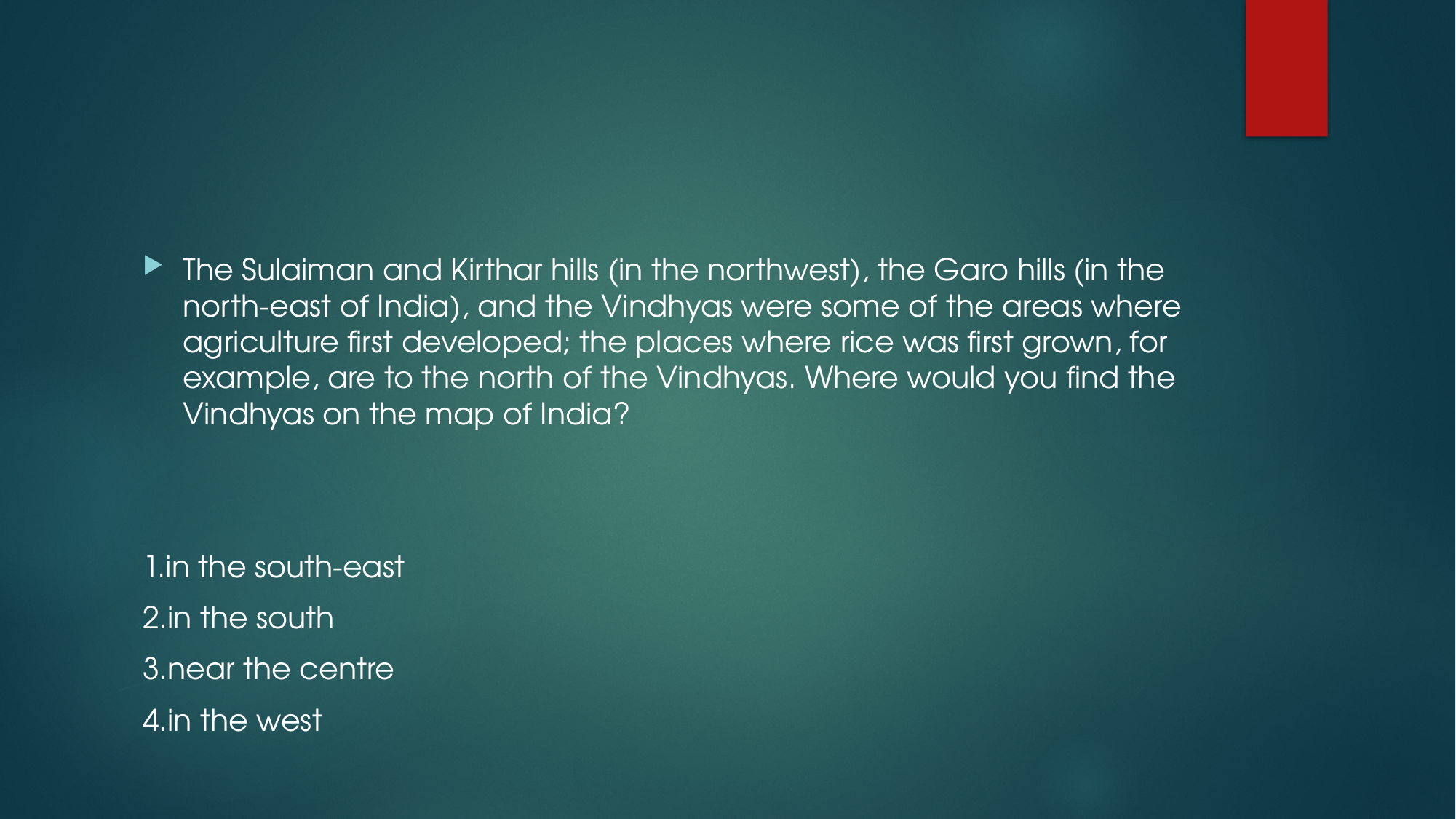

#
The Sulaiman and Kirthar hills (in the northwest), the Garo hills (in the north-east of India), and the Vindhyas were some of the areas where agriculture first developed; the places where rice was first grown, for example, are to the north of the Vindhyas. Where would you find the Vindhyas on the map of India?

1.in the south-east
2.in the south
3.near the centre
4.in the west